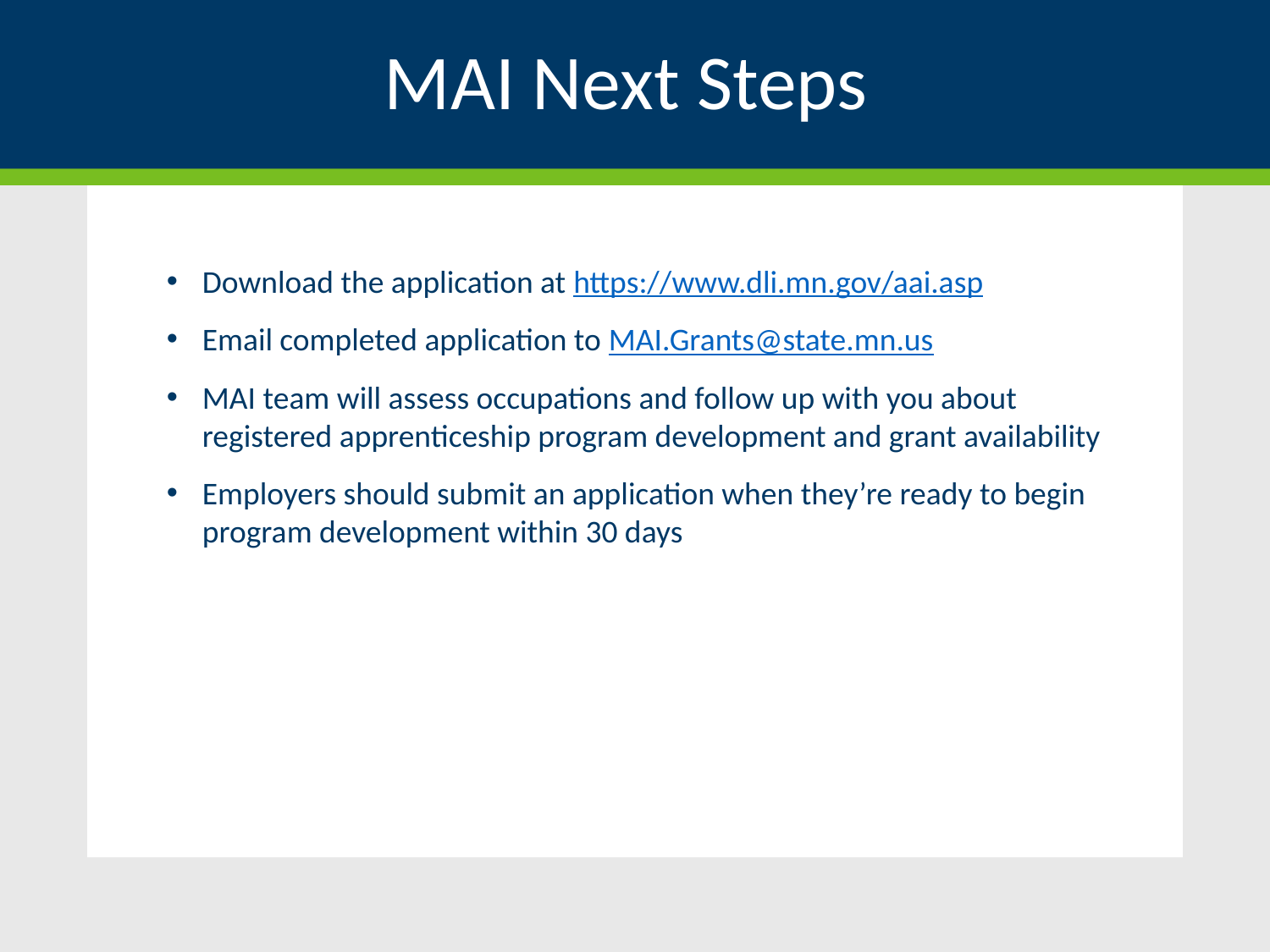

# MAI Next Steps
Download the application at https://www.dli.mn.gov/aai.asp
Email completed application to MAI.Grants@state.mn.us
MAI team will assess occupations and follow up with you about registered apprenticeship program development and grant availability
Employers should submit an application when they’re ready to begin program development within 30 days